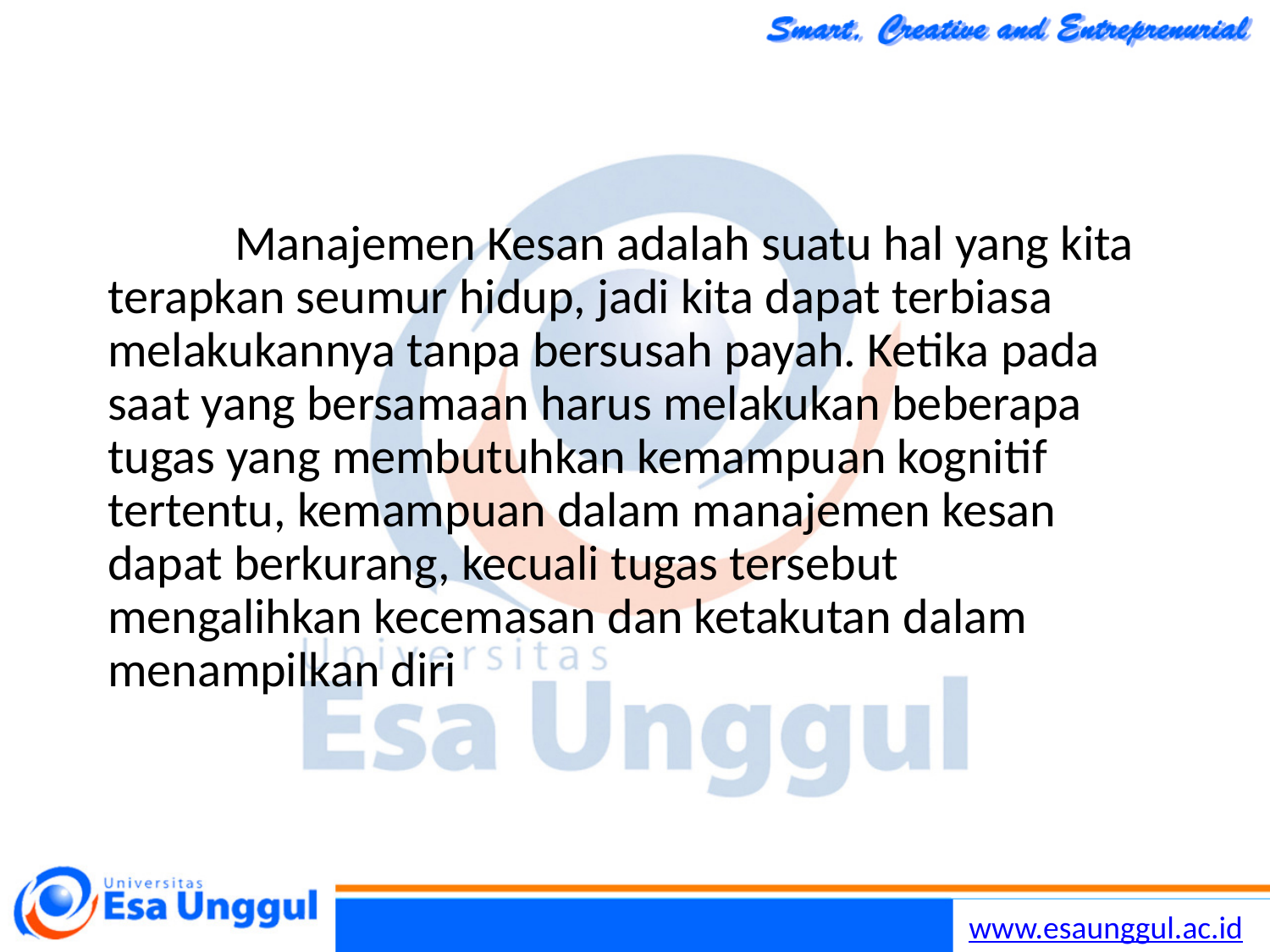

Manajemen Kesan adalah suatu hal yang kita terapkan seumur hidup, jadi kita dapat terbiasa melakukannya tanpa bersusah payah. Ketika pada saat yang bersamaan harus melakukan beberapa tugas yang membutuhkan kemampuan kognitif tertentu, kemampuan dalam manajemen kesan  dapat berkurang, kecuali tugas tersebut mengalihkan kecemasan dan ketakutan dalam menampilkan diri